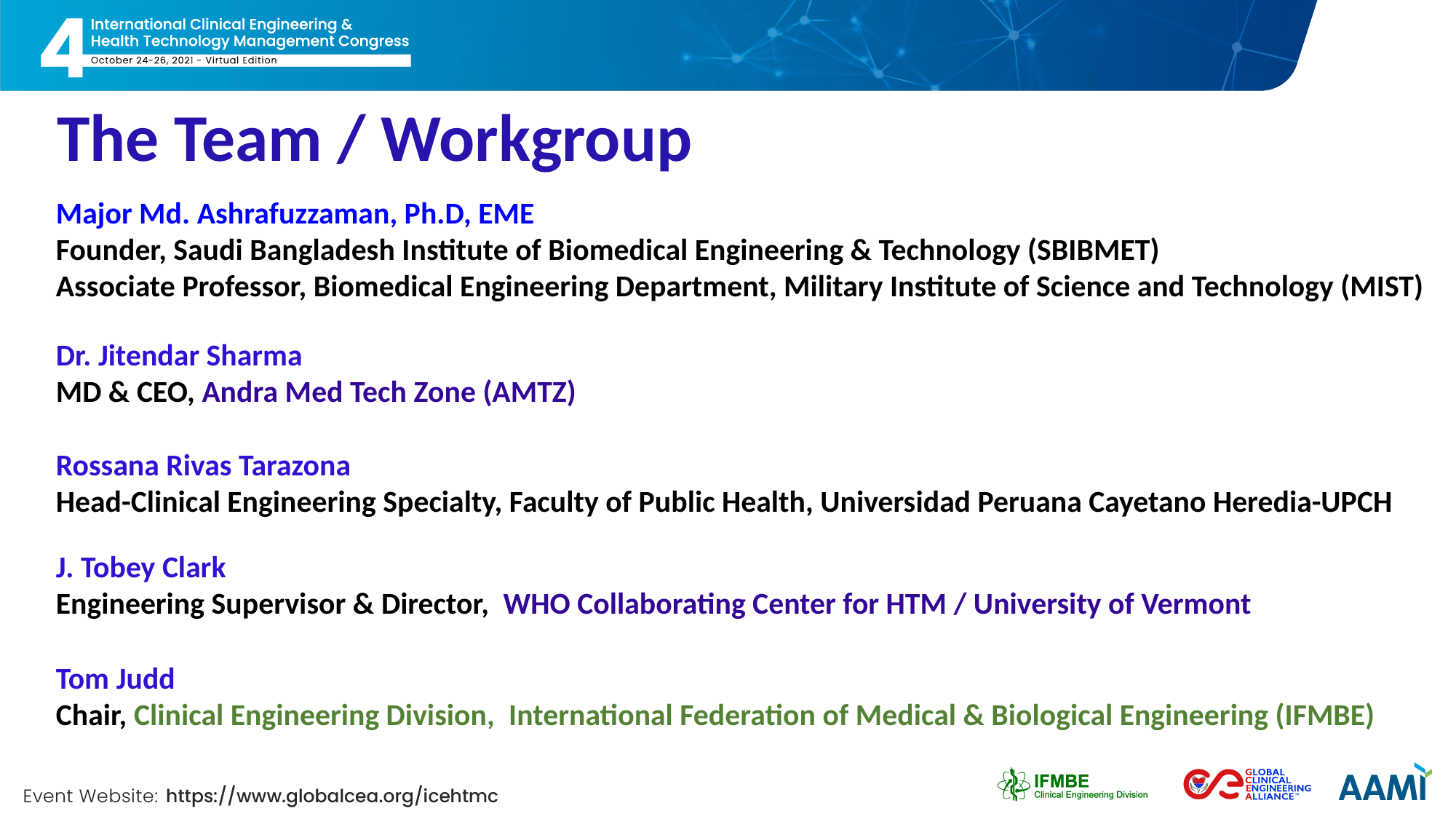

# The Team / Workgroup
Major Md. Ashrafuzzaman, Ph.D, EME
Founder, Saudi Bangladesh Institute of Biomedical Engineering & Technology (SBIBMET)
Associate Professor, Biomedical Engineering Department, Military Institute of Science and Technology (MIST)

Dr. Jitendar Sharma
MD & CEO, Andra Med Tech Zone (AMTZ)

Rossana Rivas Tarazona
Head-Clinical Engineering Specialty, Faculty of Public Health, Universidad Peruana Cayetano Heredia-UPCH

J. Tobey Clark
Engineering Supervisor & Director,  WHO Collaborating Center for HTM / University of Vermont

Tom Judd
Chair, Clinical Engineering Division,  International Federation of Medical & Biological Engineering (IFMBE)